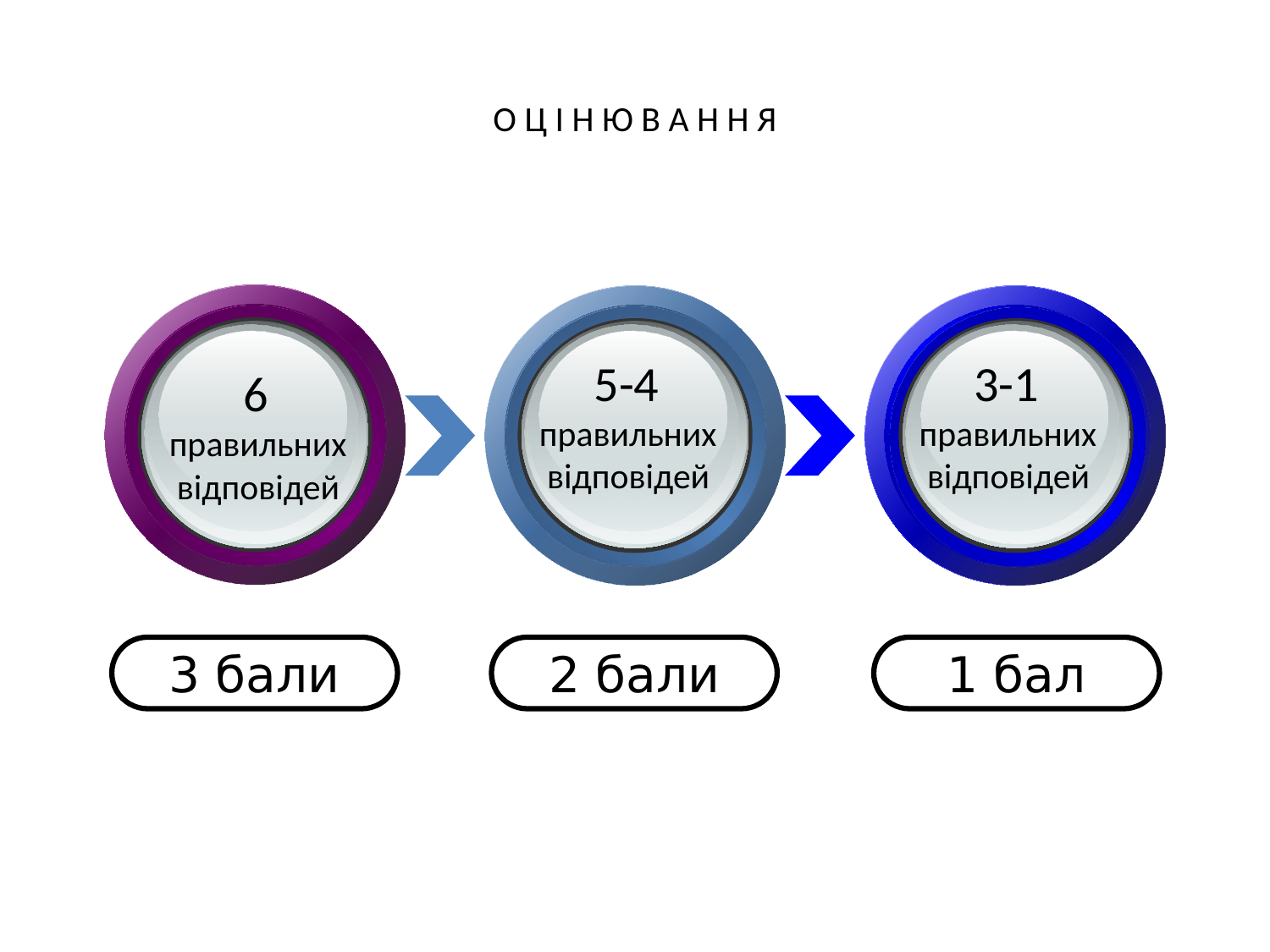

# О Ц І Н Ю В А Н Н Я

5-4
правильних
відповідей
3-1
правильних
відповідей
6
правильних
відповідей

3 бали
2 бали
1 бал